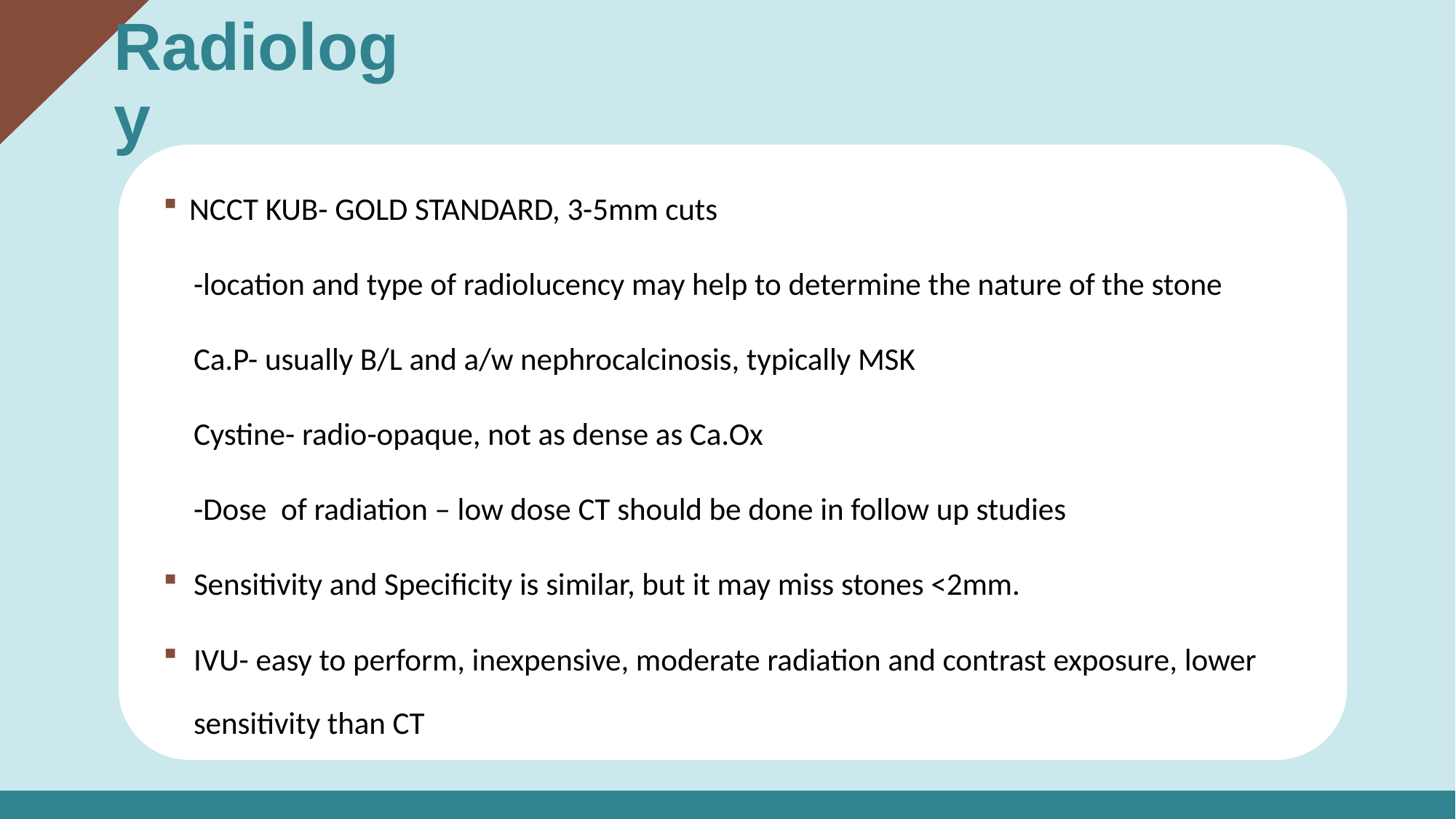

Radiology

NCCT KUB- GOLD STANDARD, 3-5mm cuts
-location and type of radiolucency may help to determine the nature of the stone
Ca.P- usually B/L and a/w nephrocalcinosis, typically MSK
Cystine- radio-opaque, not as dense as Ca.Ox
-Dose  of radiation – low dose CT should be done in follow up studies
Sensitivity and Specificity is similar, but it may miss stones <2mm.
IVU- easy to perform, inexpensive, moderate radiation and contrast exposure, lower sensitivity than CT